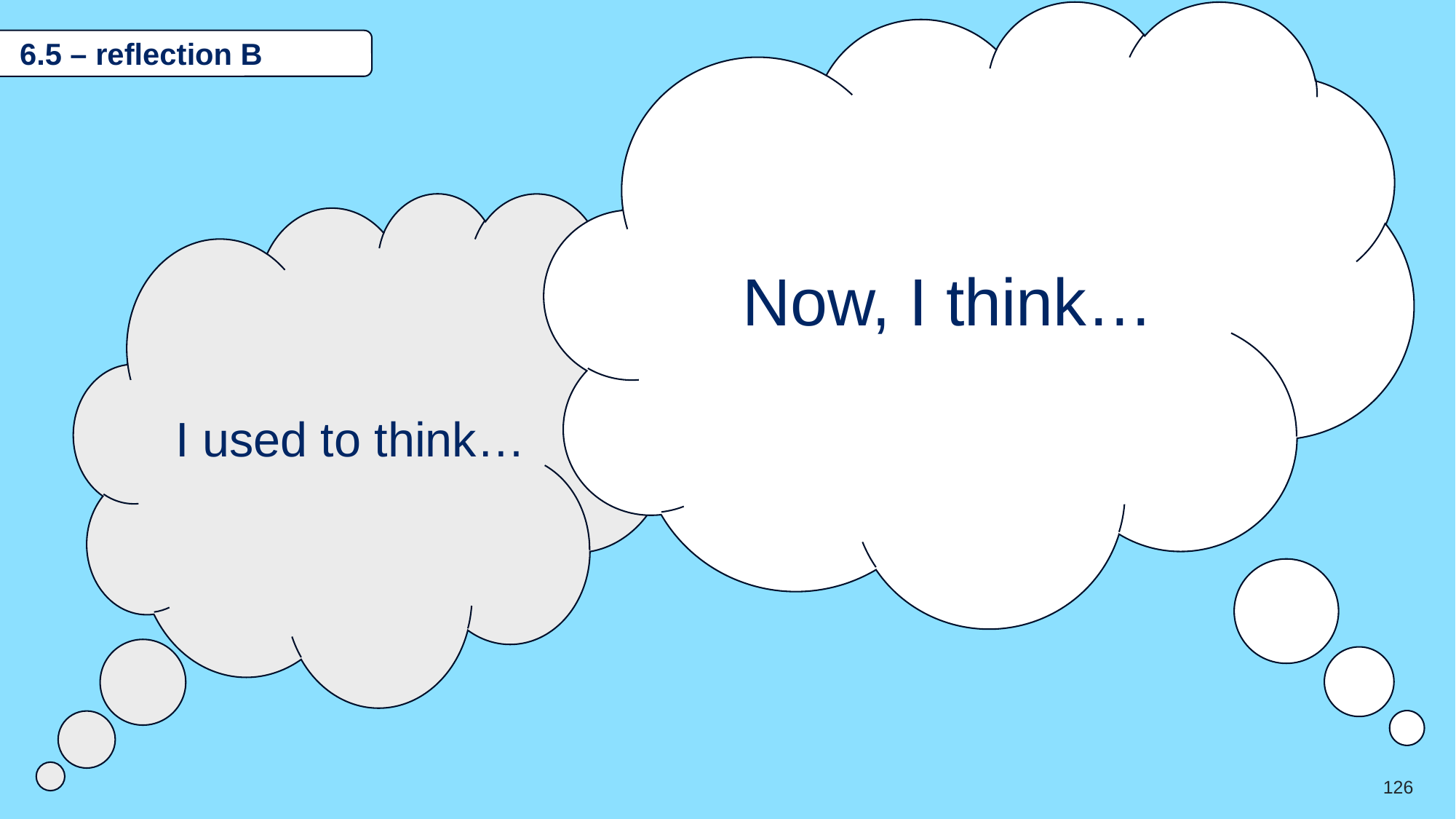

Now, I think…

6.5 – reflection B
I used to think…
126